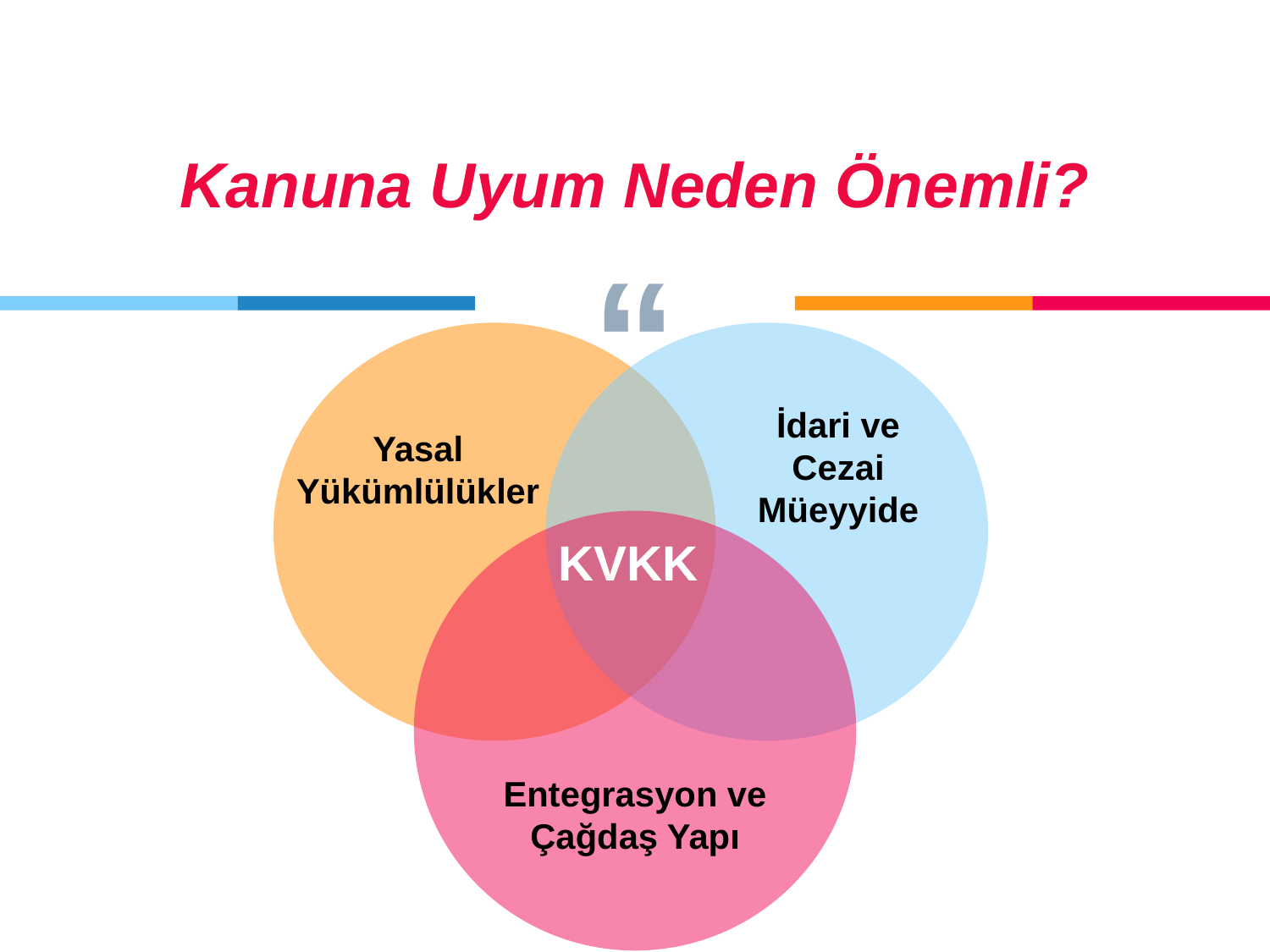

Kanuna Uyum Neden Önemli?

İdari ve Cezai Müeyyide
Yasal Yükümlülükler

KVKK
Entegrasyon ve Çağdaş Yapı